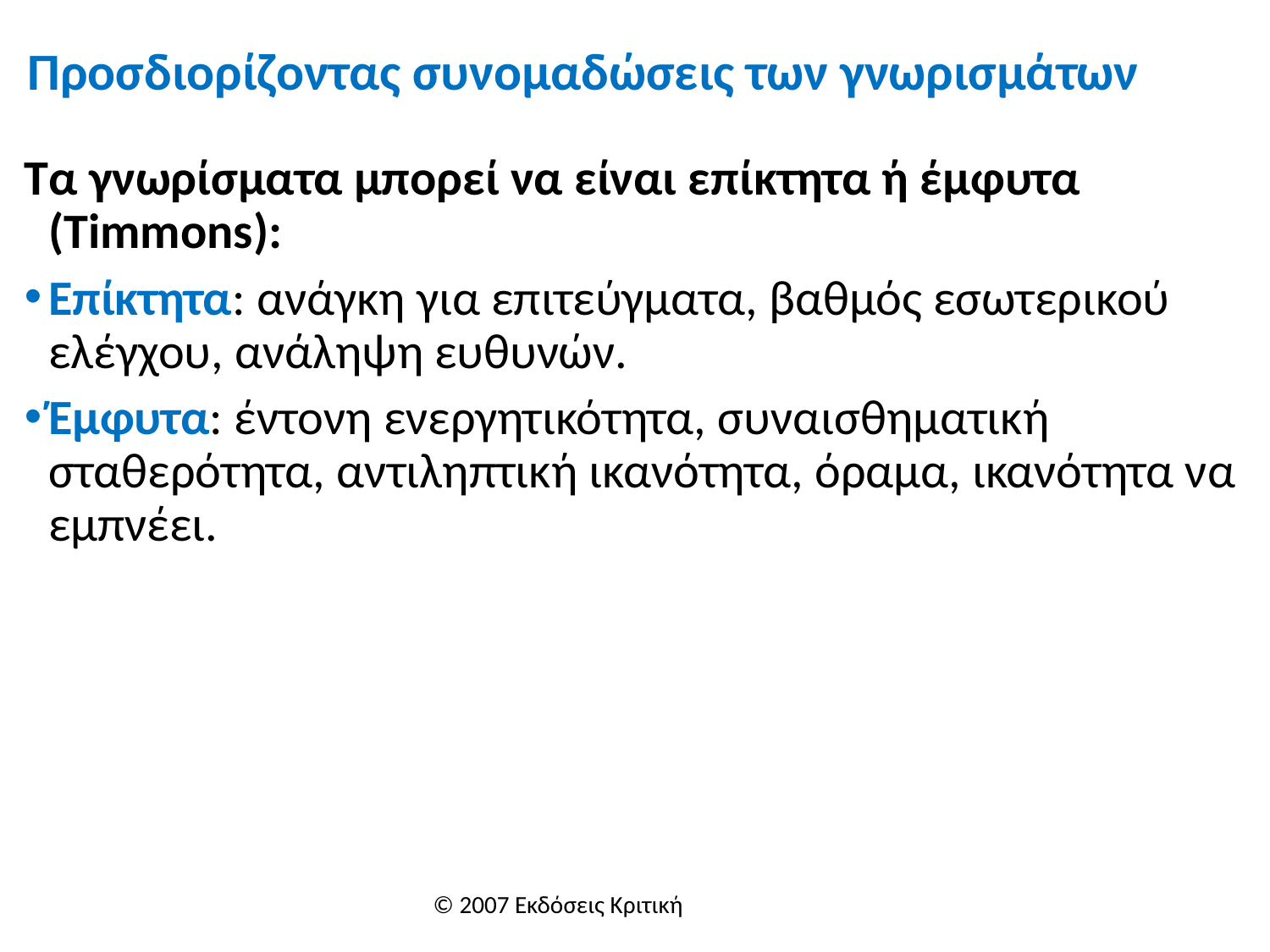

# Προσδιορίζοντας συνομαδώσεις των γνωρισμάτων
Τα γνωρίσματα μπορεί να είναι επίκτητα ή έμφυτα (Timmons):
Επίκτητα: ανάγκη για επιτεύγματα, βαθμός εσωτερικού ελέγχου, ανάληψη ευθυνών.
Έμφυτα: έντονη ενεργητικότητα, συναισθηματική σταθερότητα, αντιληπτική ικανότητα, όραμα, ικανότητα να εμπνέει.
© 2007 Εκδόσεις Κριτική